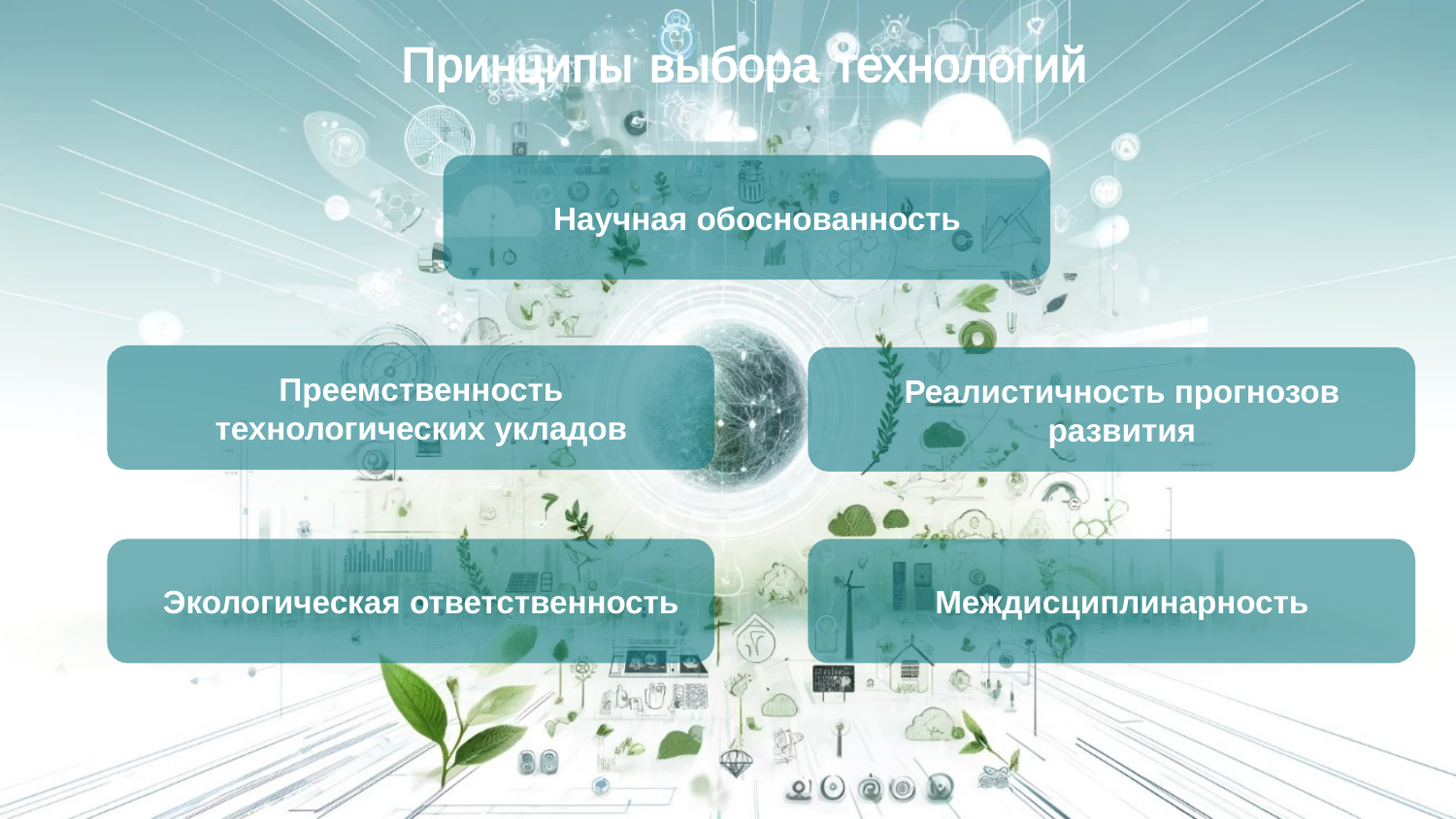

Принципы выбора технологий
Научная обоснованность
Преемственность технологических укладов
Реалистичность прогнозов развития
Экологическая ответственность
Междисциплинарность